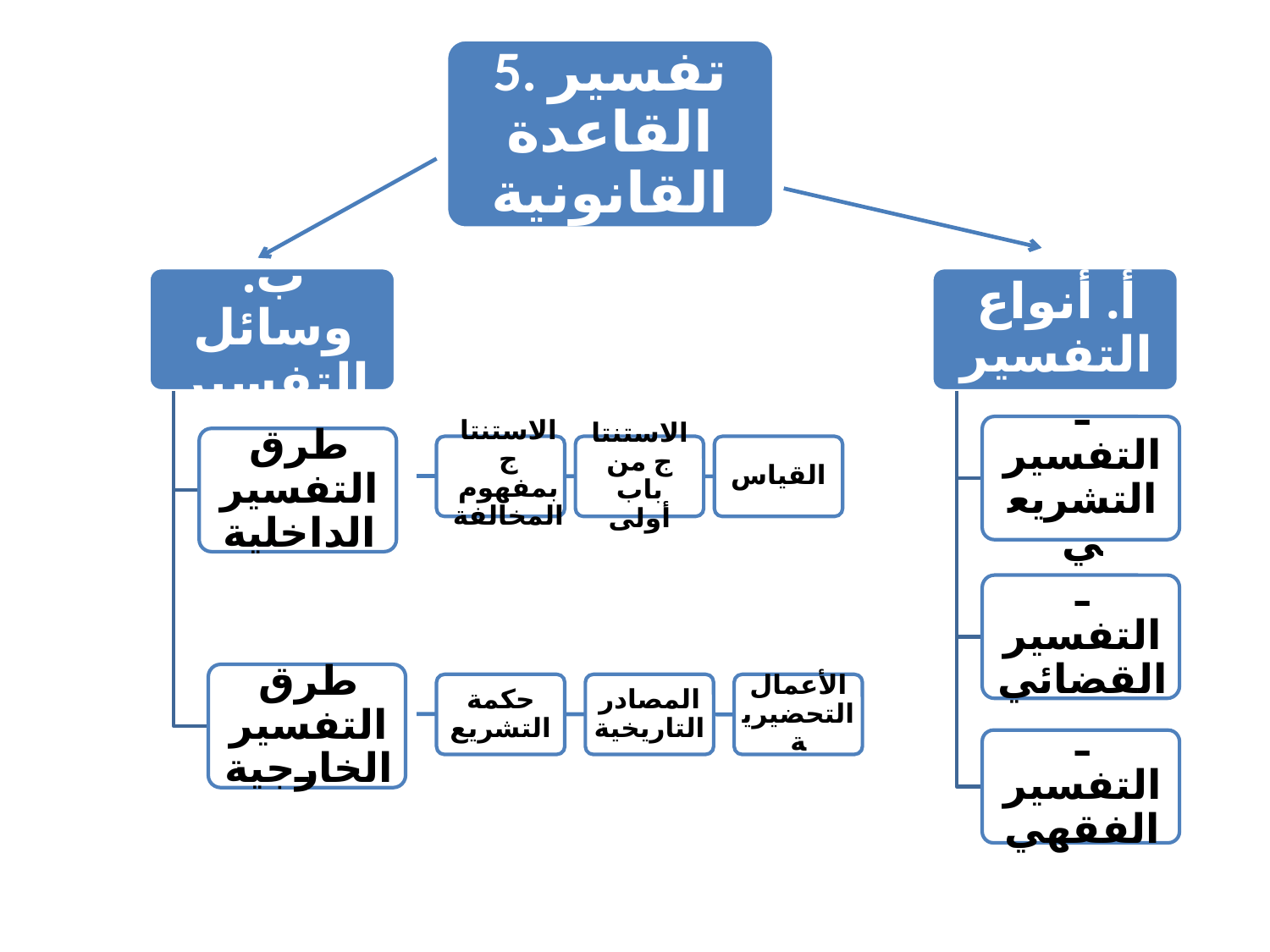

5. تفسير القاعدة القانونية
ب. وسائل التفسير
طرق التفسير الداخلية
طرق التفسير الخارجية
أ. أنواع التفسير
ـ التفسير التشريعي
ـ التفسير القضائي
ـ التفسير الفقهي

الاستنتاج بمفهوم المخالفة

الاستنتاج من باب أولى

القياس

حكمة التشريع

المصادر التاريخية

الأعمال التحضيرية